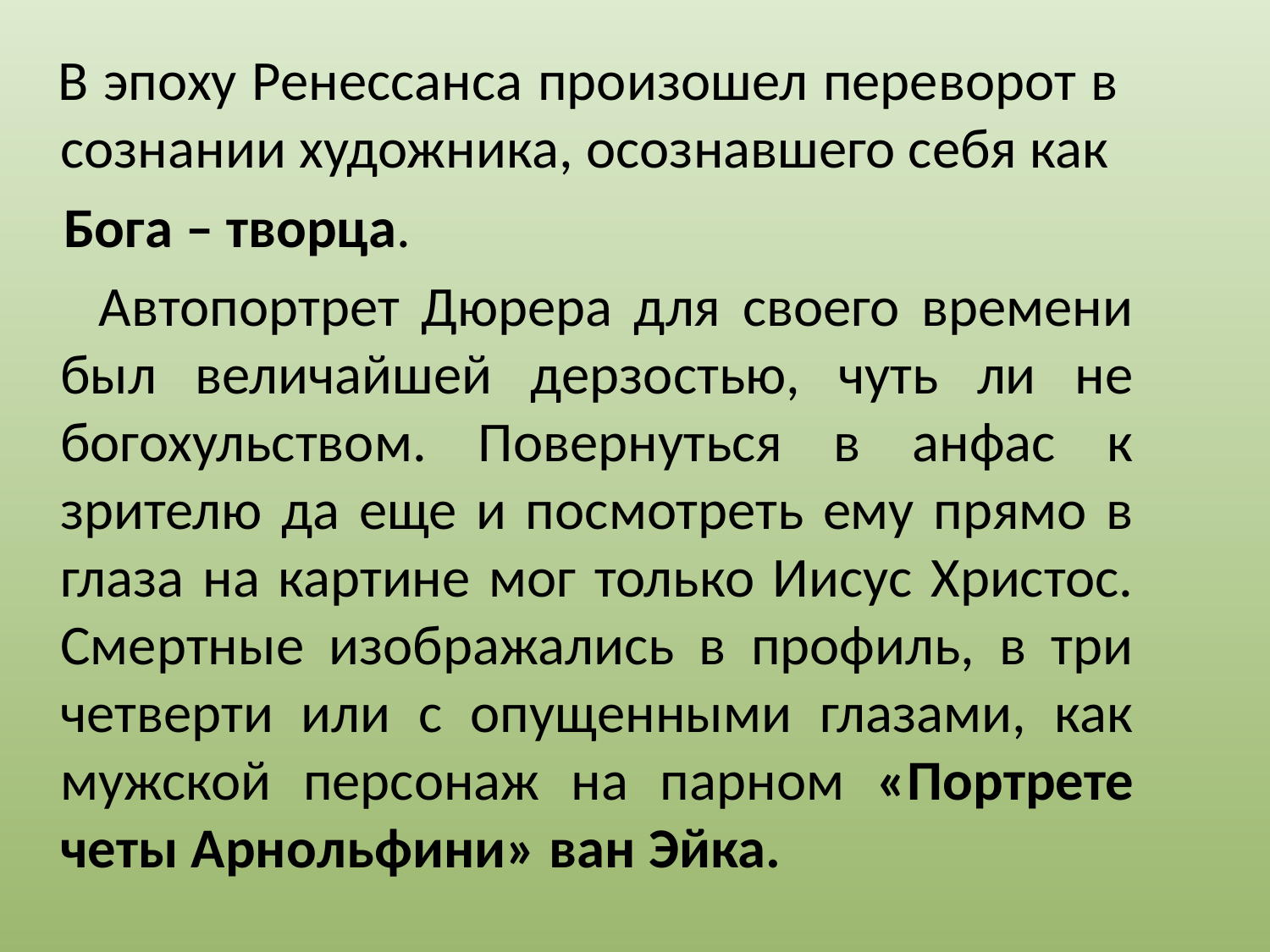

В эпоху Ренессанса произошел переворот в  сознании художника, осознавшего себя как
    Бога – творца.
    Автопортрет Дюрера для своего времени был величайшей дерзостью, чуть ли не богохульством. Повернуться в анфас к зрителю да еще и посмотреть ему прямо в глаза на картине мог только Иисус Христос. Смертные изображались в профиль, в три четверти или с опущенными глазами, как мужской персонаж на парном «Портрете четы Арнольфини» ван Эйка.